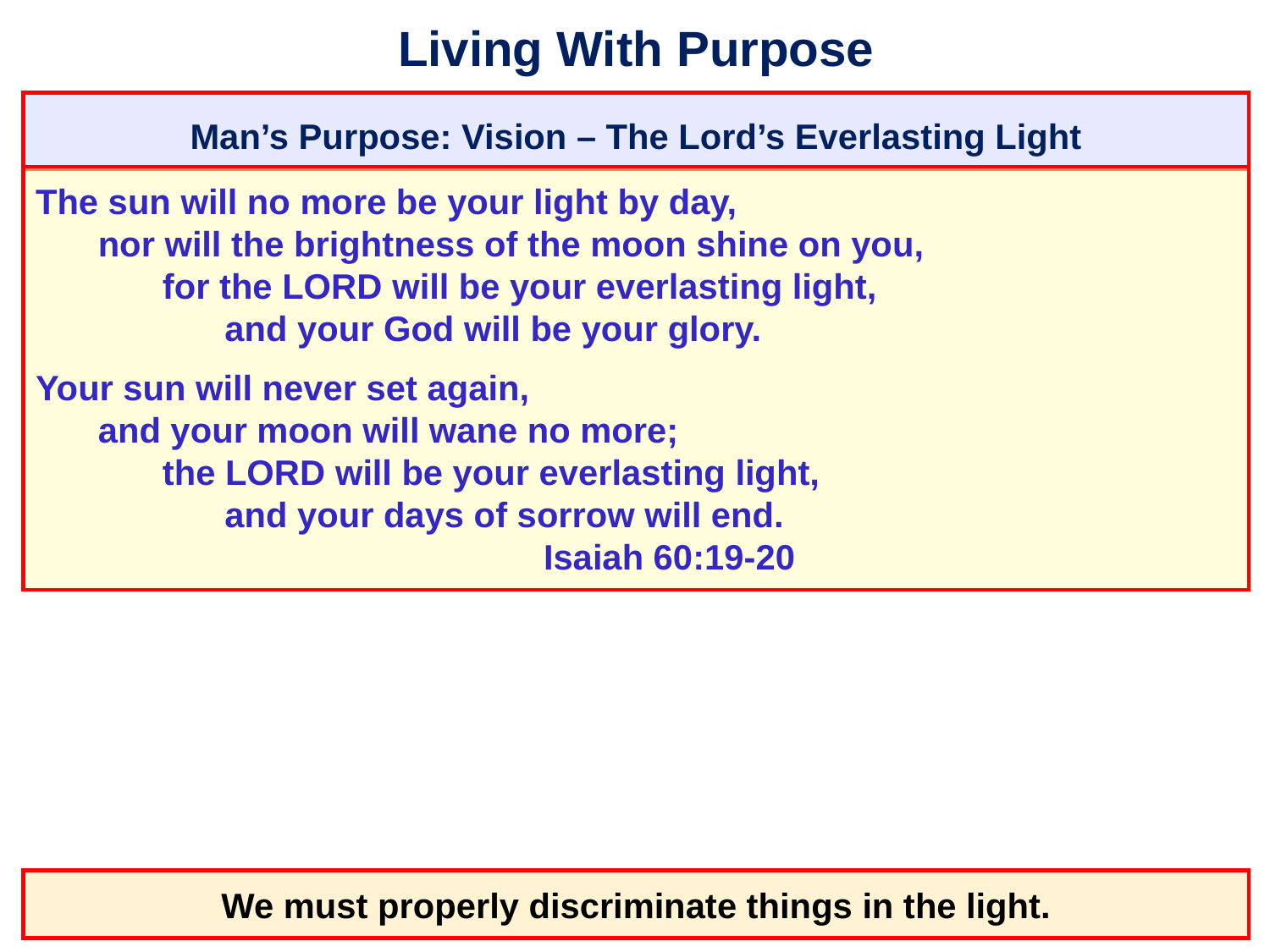

# Living With Purpose
Man’s Purpose: Vision – The Lord’s Everlasting Light
The sun will no more be your light by day,
	nor will the brightness of the moon shine on you,
		for the Lord will be your everlasting light,
			and your God will be your glory.
Your sun will never set again,
	and your moon will wane no more;
		the Lord will be your everlasting light,
			and your days of sorrow will end.
							Isaiah 60:19-20
We must properly discriminate things in the light.